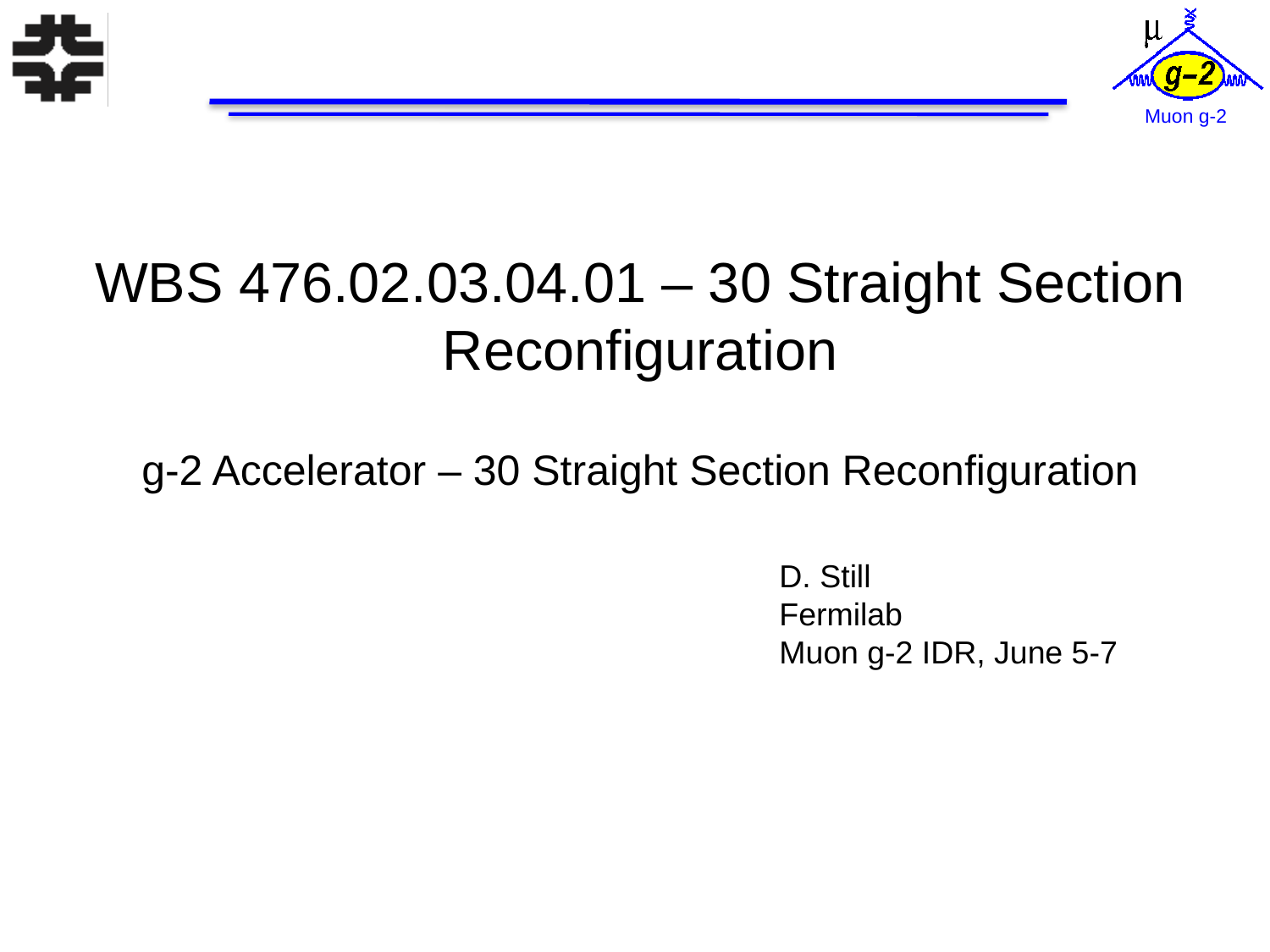

# WBS 476.02.03.04.01 – 30 Straight Section Reconfiguration
g-2 Accelerator – 30 Straight Section Reconfiguration
D. Still
Fermilab
Muon g-2 IDR, June 5-7